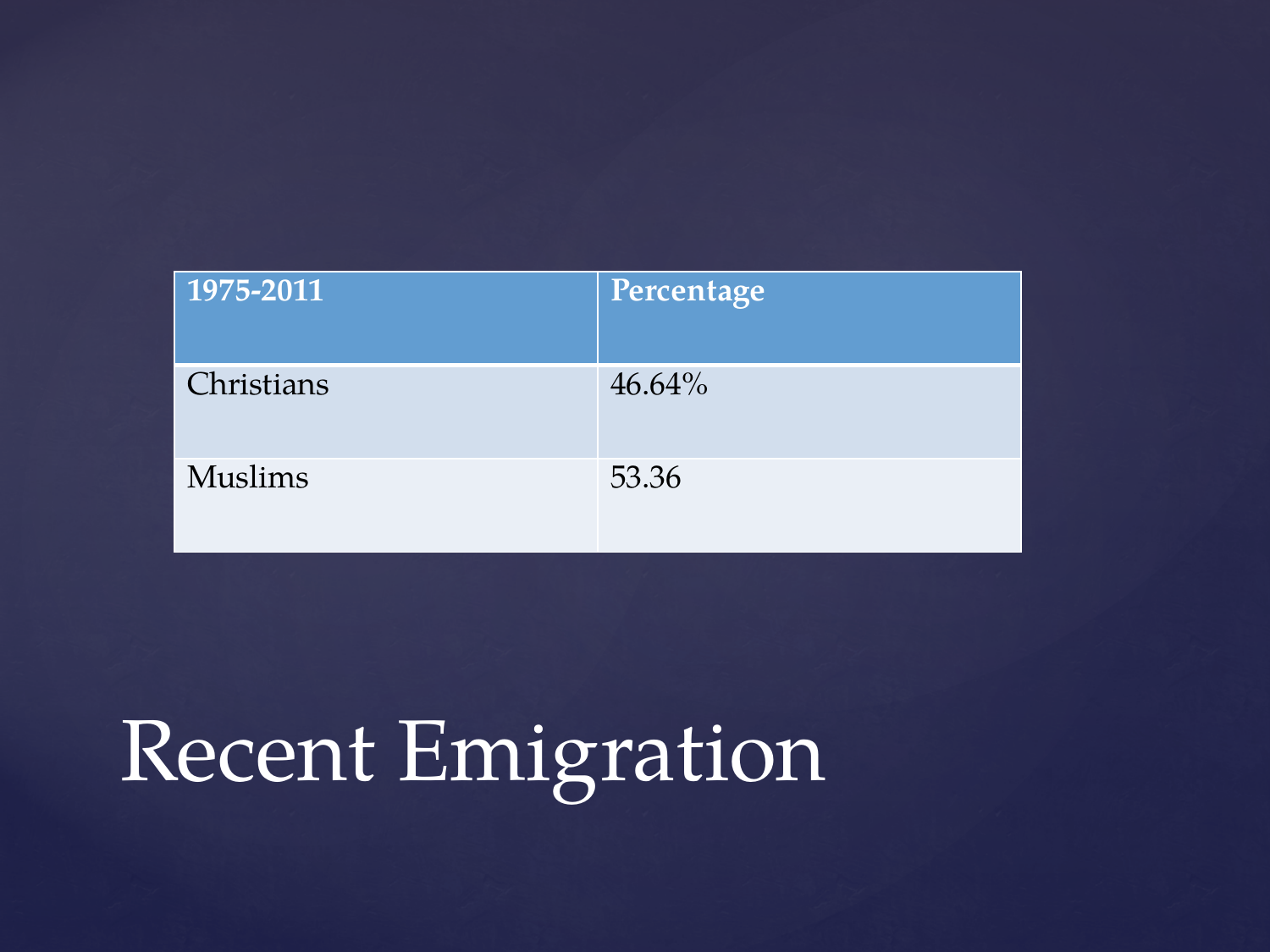

| 1975-2011 | Percentage |
| --- | --- |
| Christians | 46.64% |
| Muslims | 53.36 |
# Recent Emigration